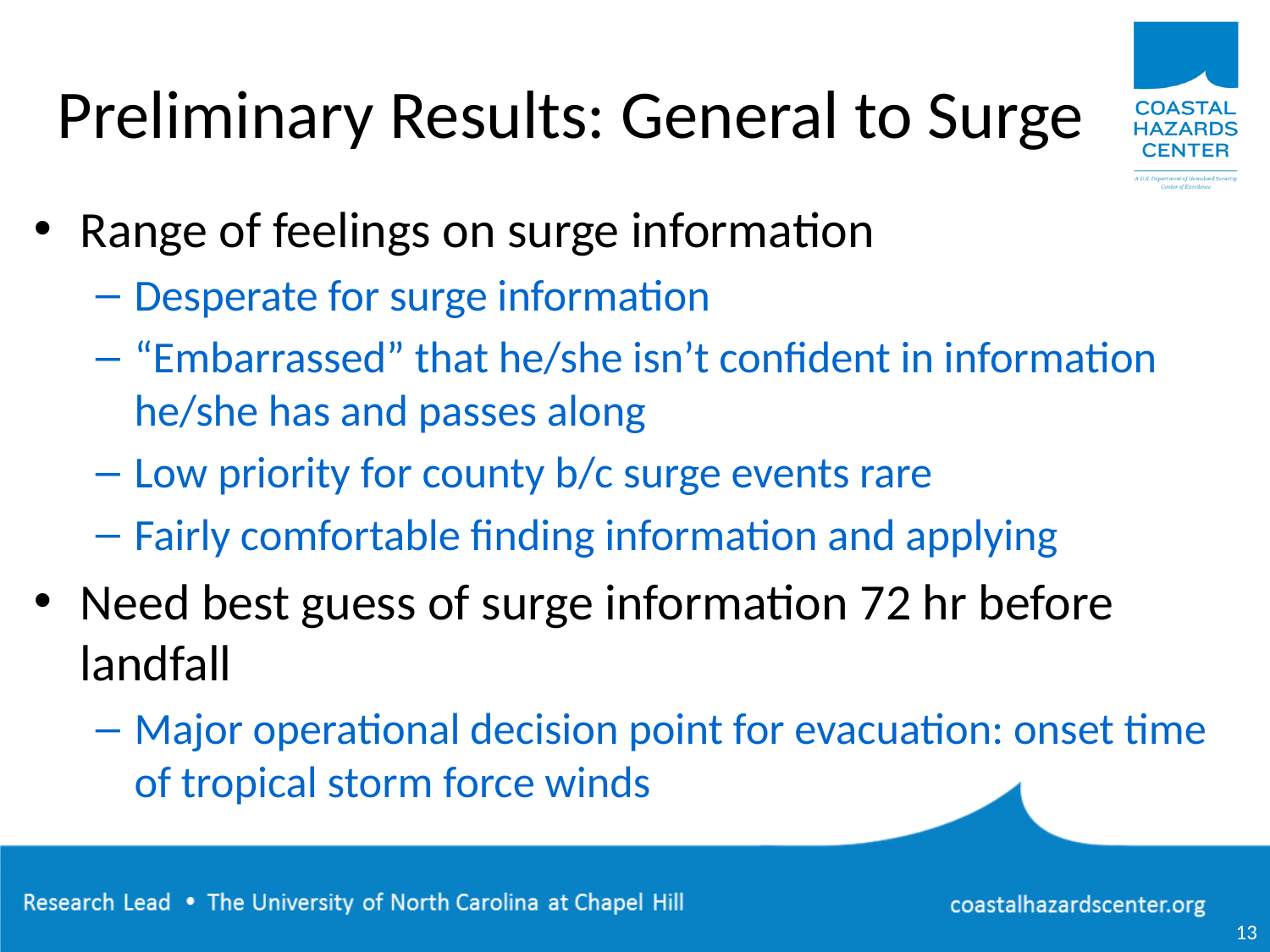

# Preliminary Results: General to Surge
Range of feelings on surge information
Desperate for surge information
“Embarrassed” that he/she isn’t confident in information he/she has and passes along
Low priority for county b/c surge events rare
Fairly comfortable finding information and applying
Need best guess of surge information 72 hr before landfall
Major operational decision point for evacuation: onset time of tropical storm force winds

13